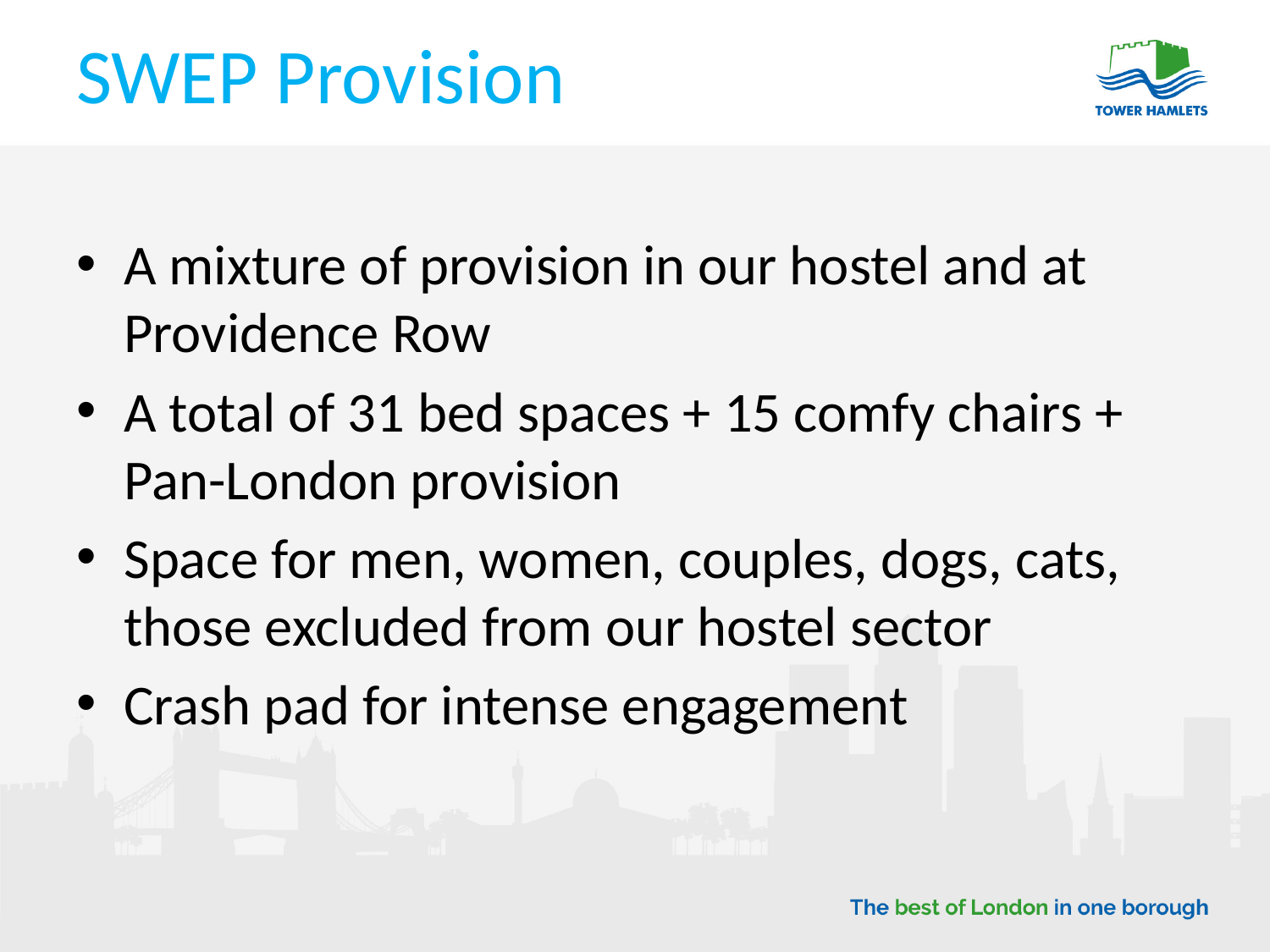

# SWEP Provision
A mixture of provision in our hostel and at Providence Row
A total of 31 bed spaces + 15 comfy chairs + Pan-London provision
Space for men, women, couples, dogs, cats, those excluded from our hostel sector
Crash pad for intense engagement